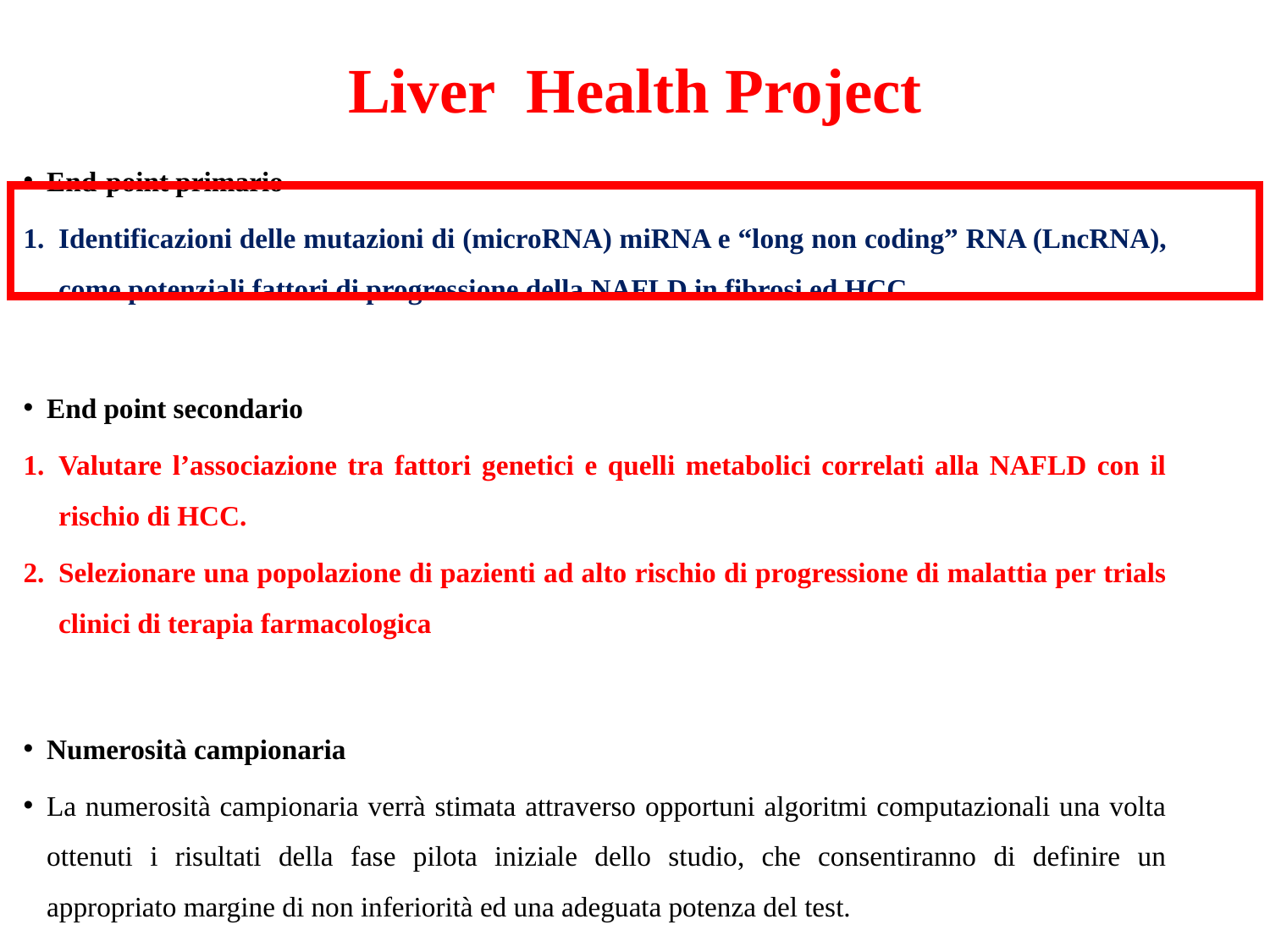

# Liver  Health Project
End-point primario
Identificazioni delle mutazioni di (microRNA) miRNA e “long non coding” RNA (LncRNA), come potenziali fattori di progressione della NAFLD in fibrosi ed HCC.

End point secondario
Valutare l’associazione tra fattori genetici e quelli metabolici correlati alla NAFLD con il rischio di HCC.
Selezionare una popolazione di pazienti ad alto rischio di progressione di malattia per trials clinici di terapia farmacologica

Numerosità campionaria
La numerosità campionaria verrà stimata attraverso opportuni algoritmi computazionali una volta ottenuti i risultati della fase pilota iniziale dello studio, che consentiranno di definire un appropriato margine di non inferiorità ed una adeguata potenza del test.